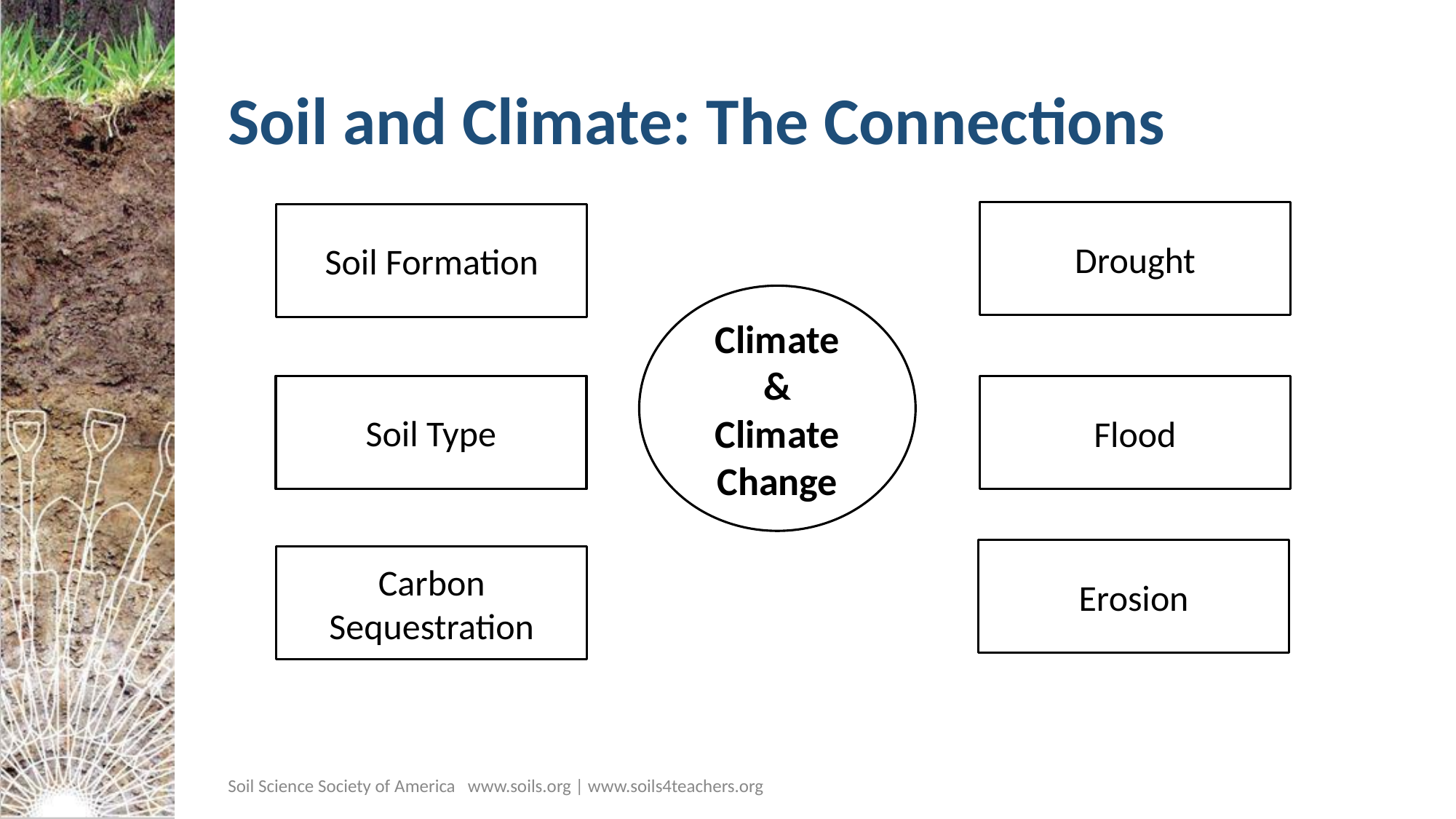

# Soil and Climate: The Connections
Drought
Soil Formation
Climate
&
Climate Change
Soil Type
Flood
Erosion
Carbon Sequestration
Soil Science Society of America   www.soils.org | www.soils4teachers.org